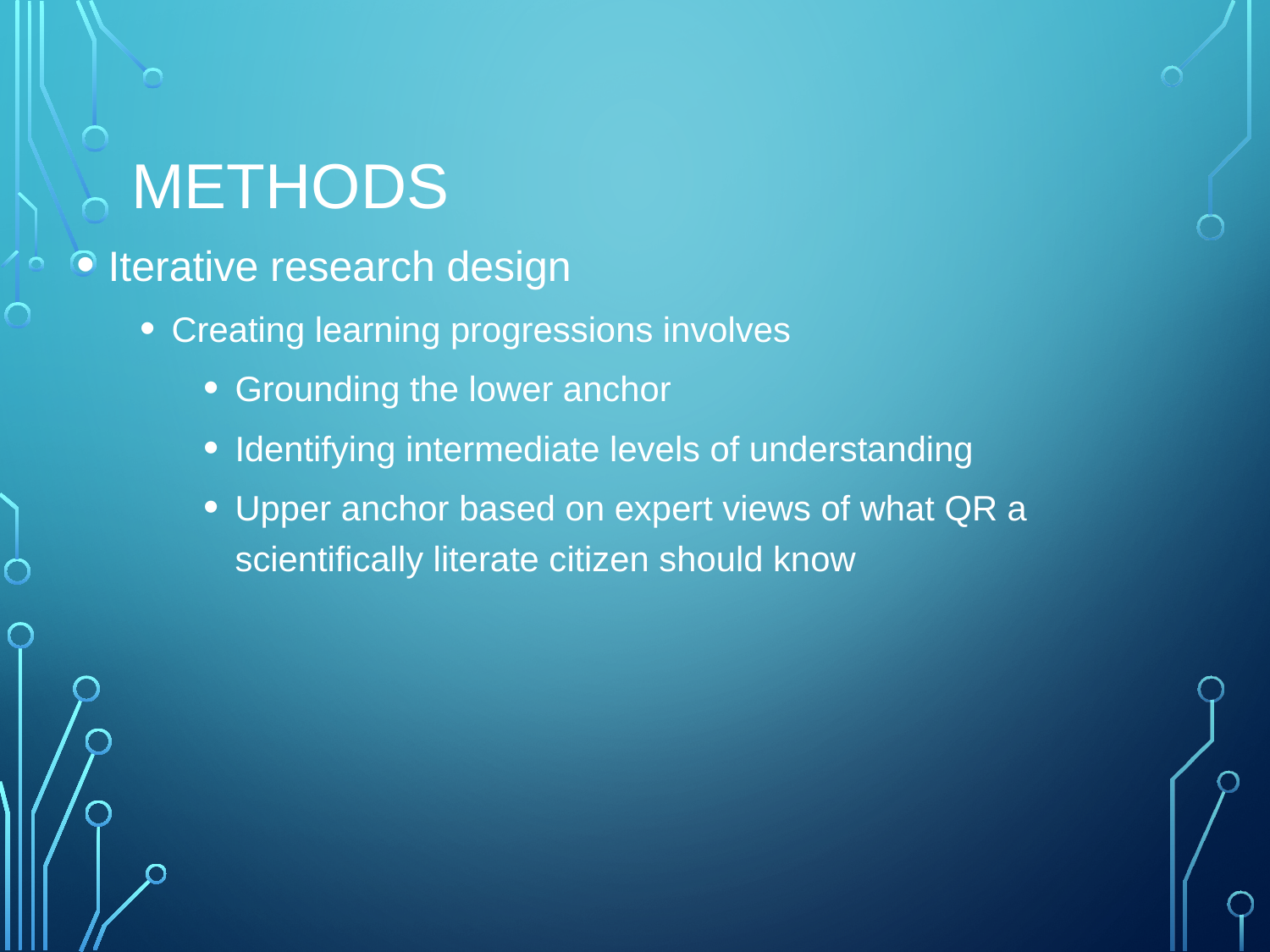

# Methods
Iterative research design
Creating learning progressions involves
Grounding the lower anchor
Identifying intermediate levels of understanding
Upper anchor based on expert views of what QR a scientifically literate citizen should know